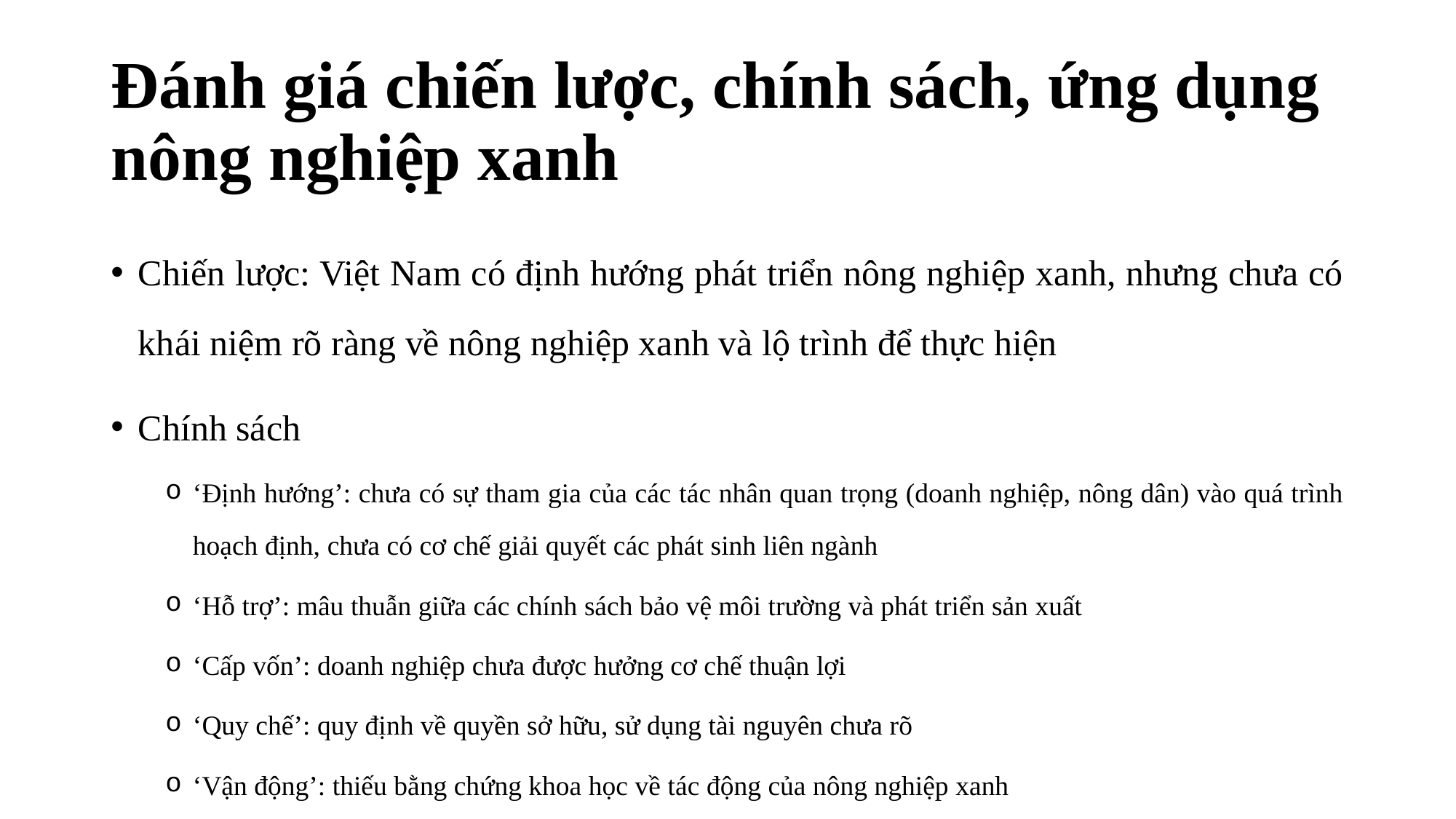

# Đánh giá chiến lược, chính sách, ứng dụng nông nghiệp xanh
Chiến lược: Việt Nam có định hướng phát triển nông nghiệp xanh, nhưng chưa có khái niệm rõ ràng về nông nghiệp xanh và lộ trình để thực hiện
Chính sách
‘Định hướng’: chưa có sự tham gia của các tác nhân quan trọng (doanh nghiệp, nông dân) vào quá trình hoạch định, chưa có cơ chế giải quyết các phát sinh liên ngành
‘Hỗ trợ’: mâu thuẫn giữa các chính sách bảo vệ môi trường và phát triển sản xuất
‘Cấp vốn’: doanh nghiệp chưa được hưởng cơ chế thuận lợi
‘Quy chế’: quy định về quyền sở hữu, sử dụng tài nguyên chưa rõ
‘Vận động’: thiếu bằng chứng khoa học về tác động của nông nghiệp xanh